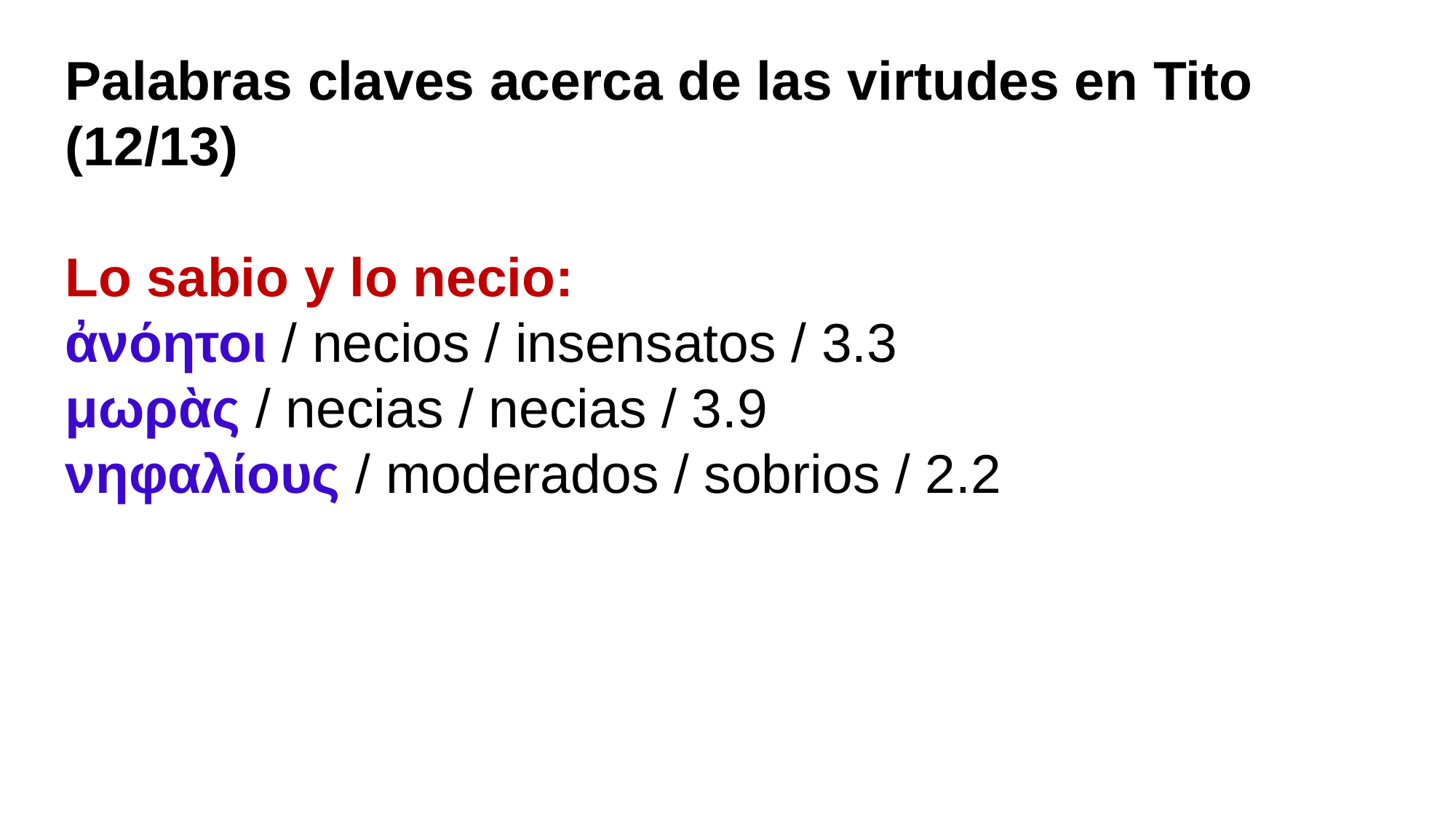

Palabras claves acerca de las virtudes en Tito (12/13)

Lo sabio y lo necio:
ἀνόητοι / necios / insensatos / 3.3
μωρὰς / necias / necias / 3.9
νηφαλίους / moderados / sobrios / 2.2